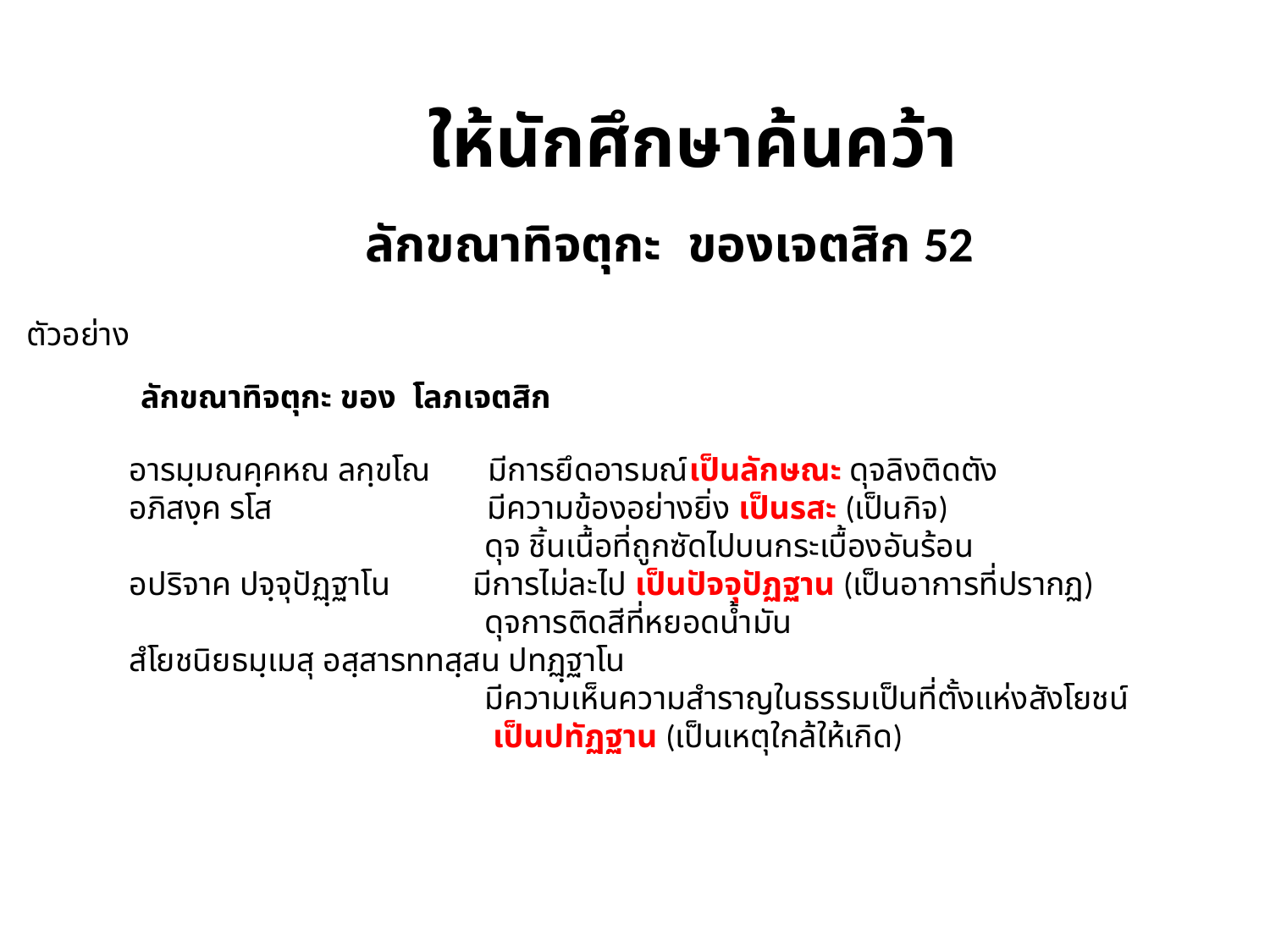

ให้นักศึกษาค้นคว้า
ลักขณาทิจตุกะ  ของเจตสิก 52
ตัวอย่าง
ลักขณาทิจตุกะ ของ  โลภเจตสิก
อารมฺมณคฺคหณ ลกฺขโณ       มีการยึดอารมณ์เป็นลักษณะ ดุจลิงติดตัง
อภิสงฺค รโส                          มีความข้องอย่างยิ่ง เป็นรสะ (เป็นกิจ)
                                           ดุจ ชิ้นเนื้อที่ถูกซัดไปบนกระเบื้องอันร้อน
อปริจาค ปจฺจุปัฏฺฐาโน          มีการไม่ละไป เป็นปัจจุปัฏฐาน (เป็นอาการที่ปรากฏ)
                                           ดุจการติดสีที่หยอดน้ำมัน
สํโยชนิยธมฺเมสุ อสฺสารททสฺสน ปทฏฺฐาโน
                                           มีความเห็นความสำราญในธรรมเป็นที่ตั้งแห่งสังโยชน์
                                            เป็นปทัฏฐาน (เป็นเหตุใกล้ให้เกิด)